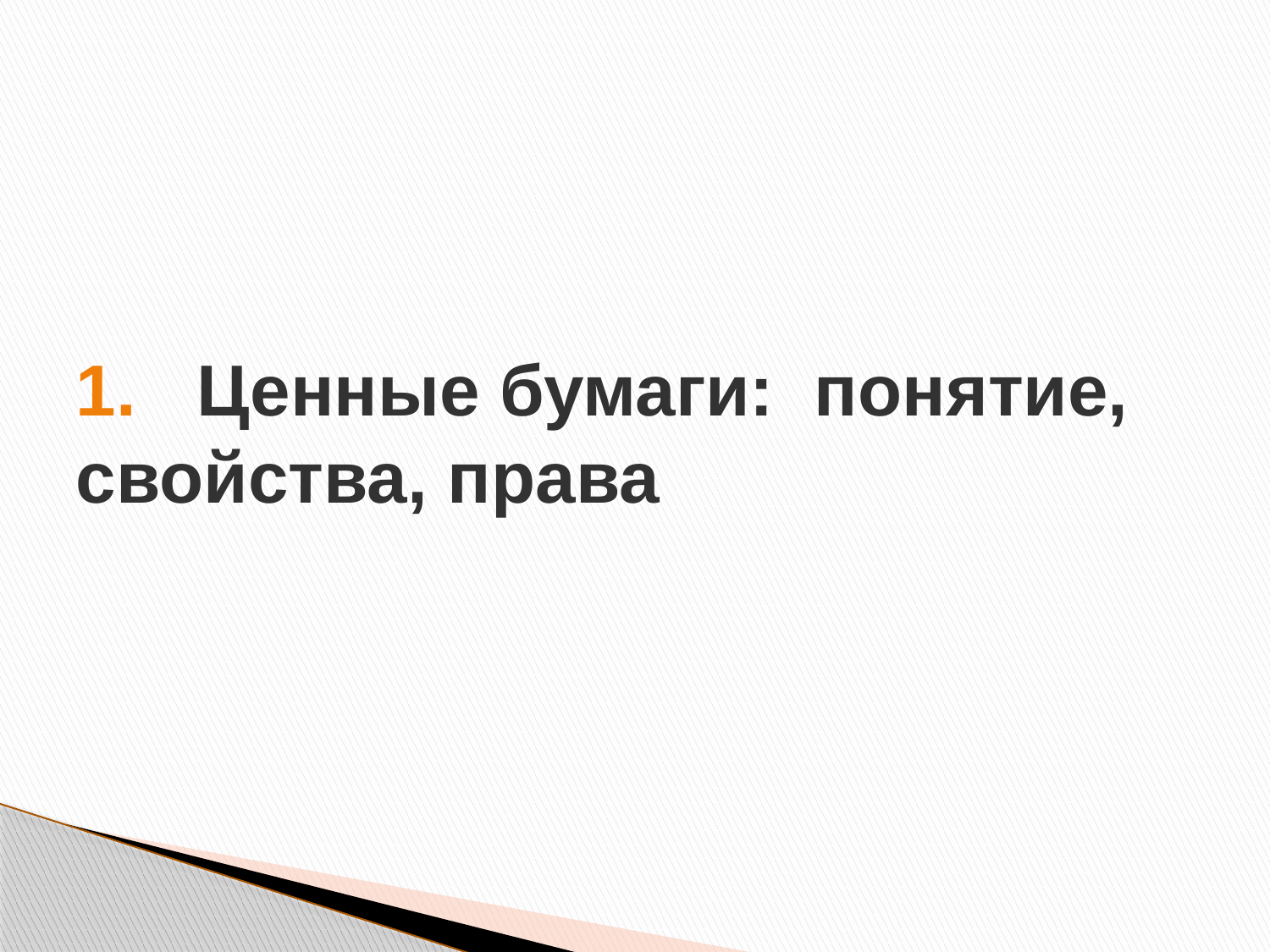

# 1.   Ценные бумаги:  понятие, свойства, права